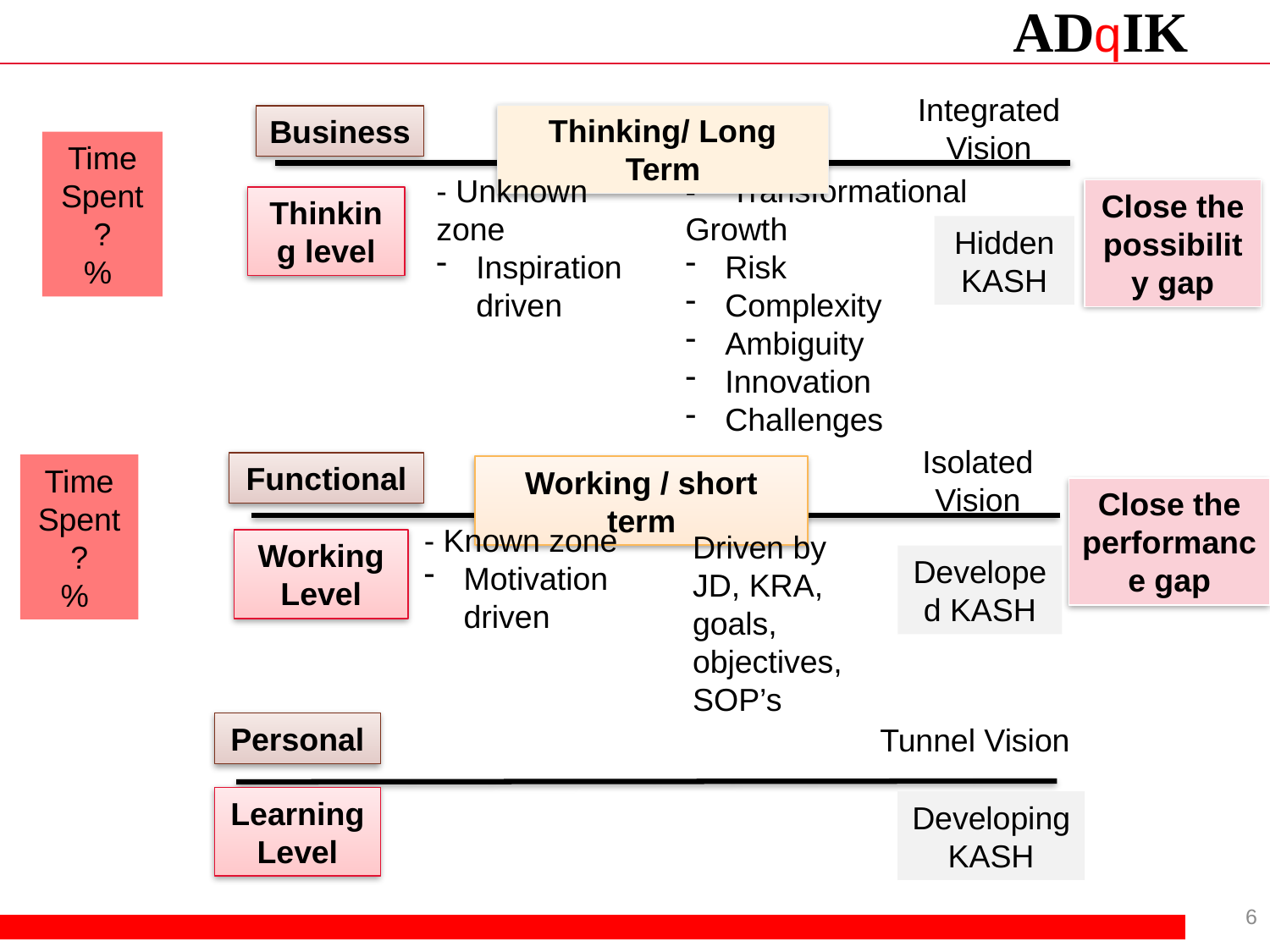

Integrated Vision
Thinking/ Long Term
Business
Time Spent ?
%
-    Transformational  Growth
Risk
Complexity
Ambiguity
Innovation
Challenges
- Unknown zone
Inspiration driven
Thinking level
Hidden KASH
Close the possibility gap
Isolated Vision
Functional
Time Spent?
%
Working / short term
- Known zone
Motivation driven
Driven by JD, KRA, goals,   objectives, SOP’s
Working Level
Developed KASH
Close the performance gap
Personal
Tunnel Vision
Learning Level
Developing KASH
6